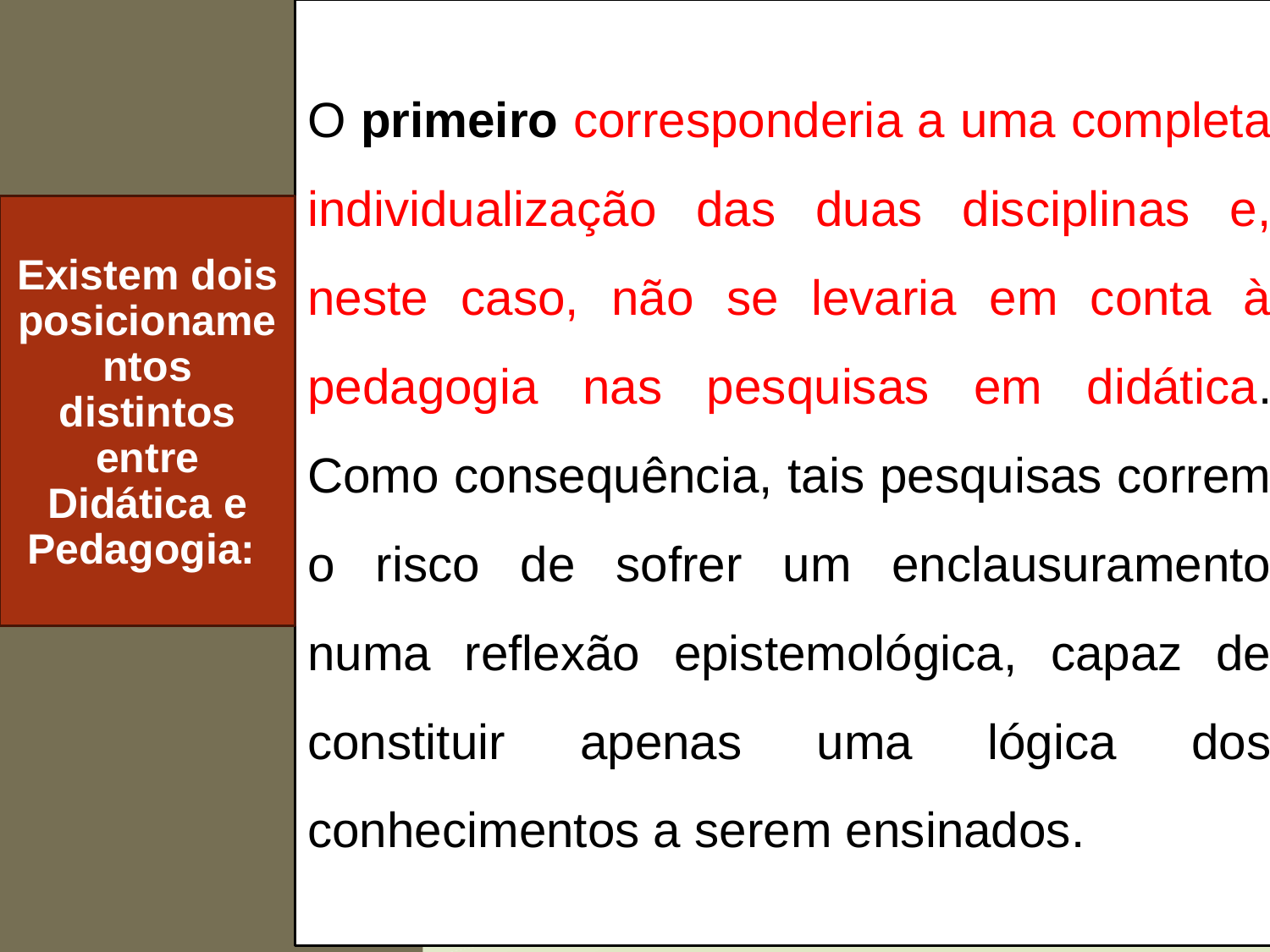

O primeiro corresponderia a uma completa individualização das duas disciplinas e, neste caso, não se levaria em conta à pedagogia nas pesquisas em didática. Como consequência, tais pesquisas correm o risco de sofrer um enclausuramento numa reflexão epistemológica, capaz de constituir apenas uma lógica dos conhecimentos a serem ensinados.

Existem dois posicionamentos distintos entre Didática e Pedagogia: